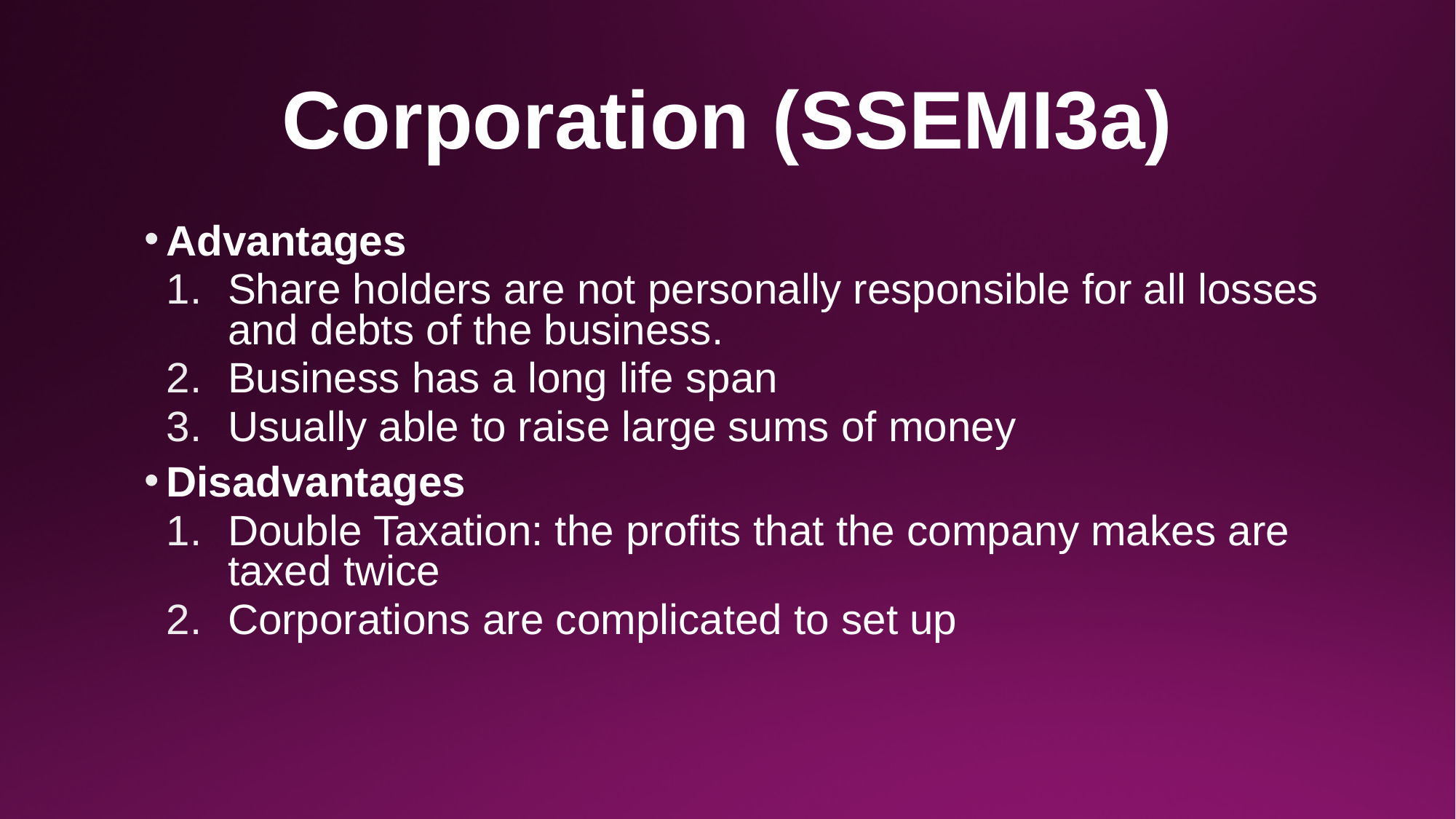

# Corporation (SSEMI3a)
Advantages
Share holders are not personally responsible for all losses and debts of the business.
Business has a long life span
Usually able to raise large sums of money
Disadvantages
Double Taxation: the profits that the company makes are taxed twice
Corporations are complicated to set up